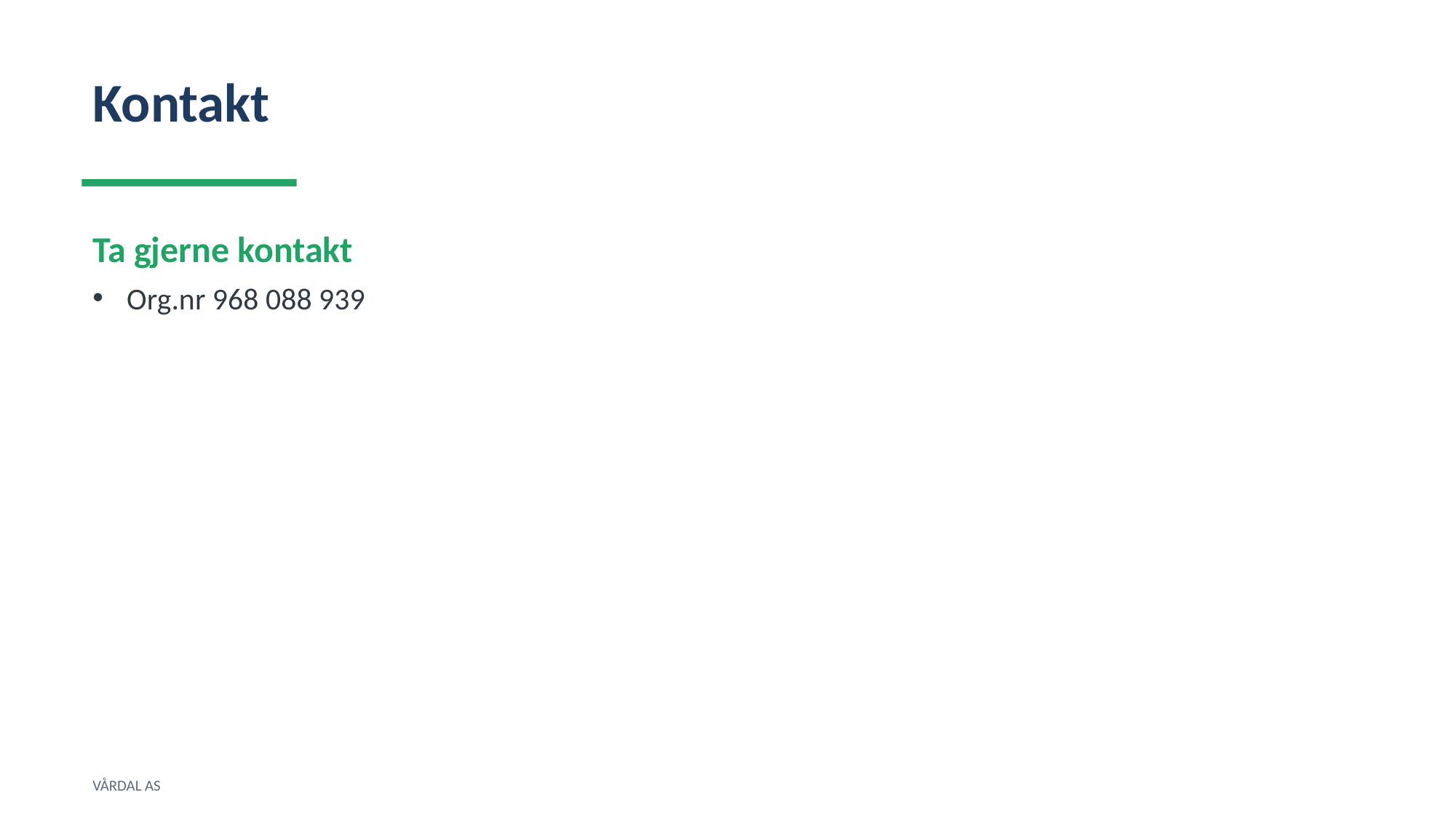

Kontakt

Ta gjerne kontakt
Org.nr 968 088 939
VÅRDAL AS